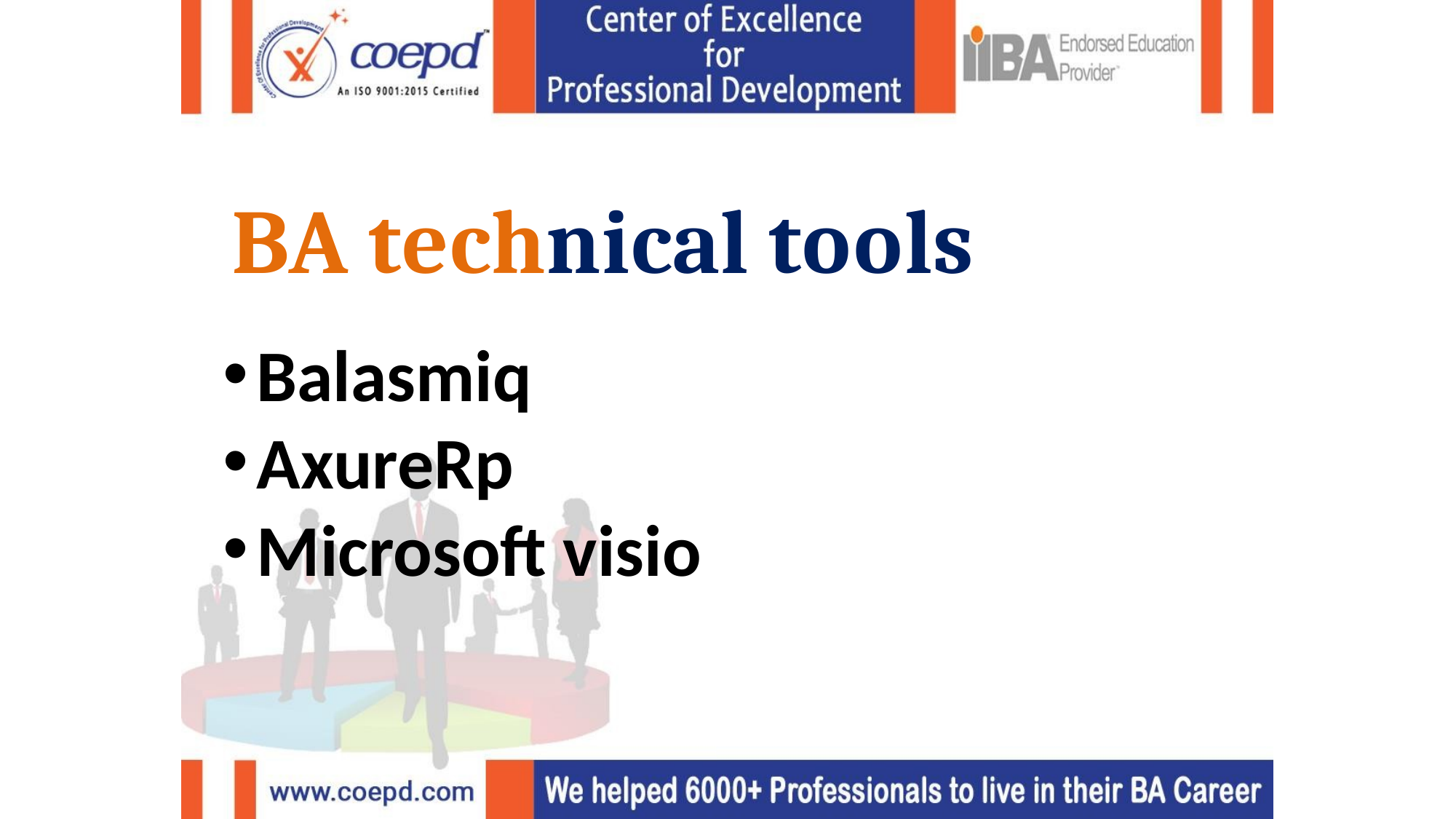

BA technical tools
Balasmiq
AxureRp
Microsoft visio